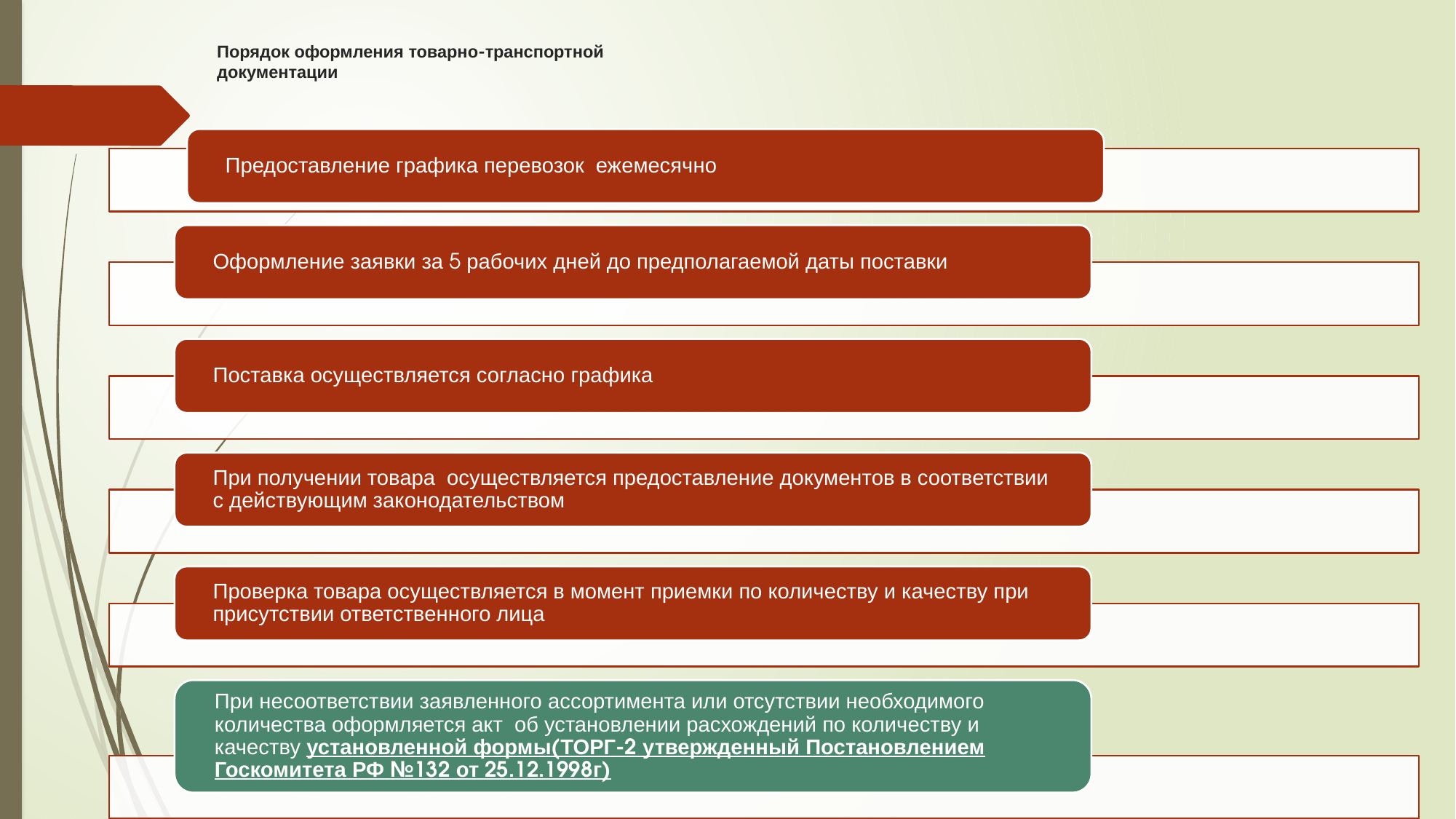

# Порядок оформления товарно-транспортной документации
Предоставление графика перевозок  ежемесячно
Оформление заявки за 5 рабочих дней до предполагаемой даты поставки
Поставка осуществляется согласно графика
При получении товара  осуществляется предоставление документов в соответствии с действующим законодательством
Проверка товара осуществляется в момент приемки по количеству и качеству при присутствии ответственного лица
При несоответствии заявленного ассортимента или отсутствии необходимого количества оформляется акт  об установлении расхождений по количеству и качеству установленной формы(ТОРГ-2 утвержденный Постановлением Госкомитета РФ №132 от 25.12.1998г)